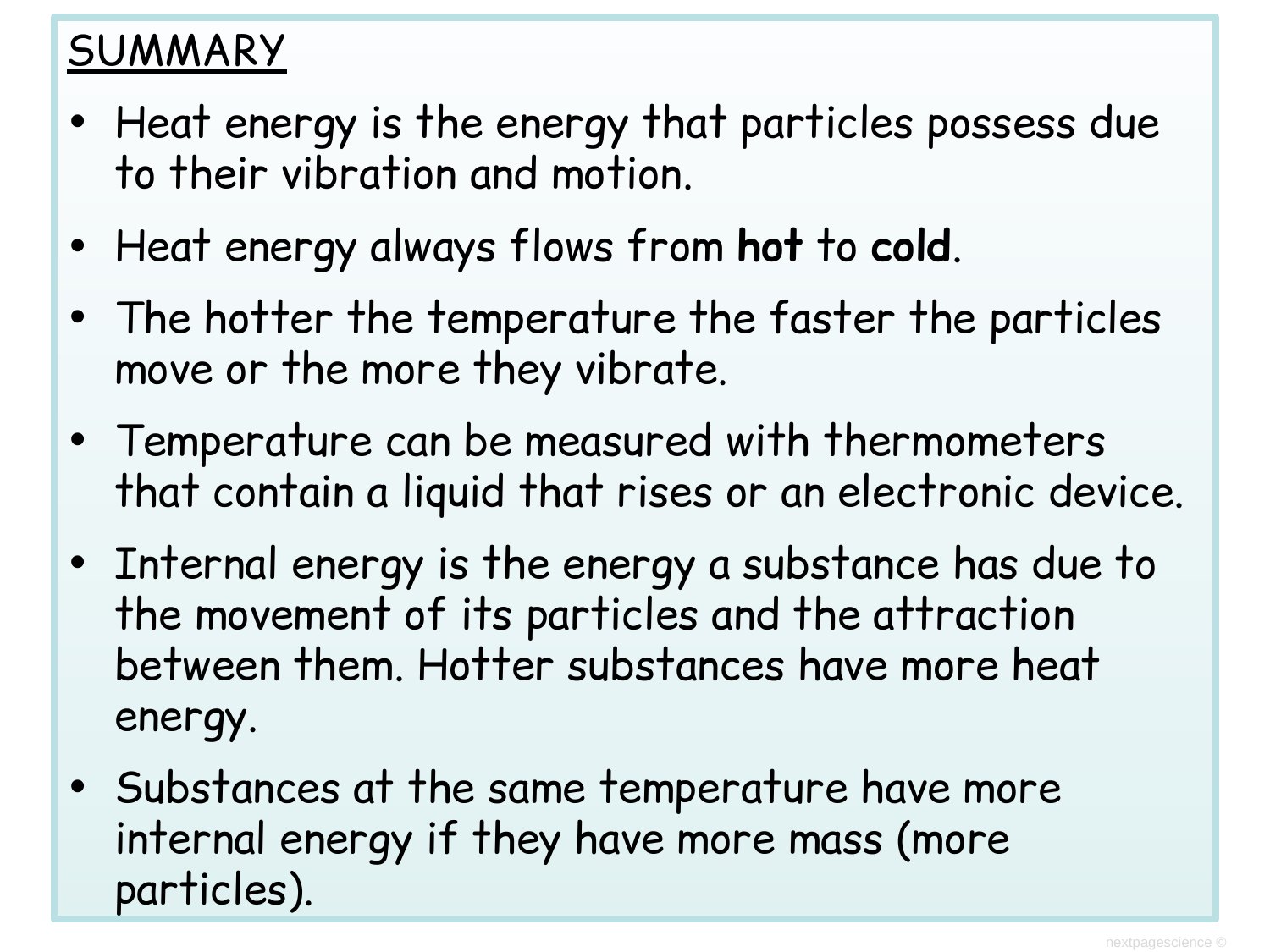

SUMMARY

Heat energy is the energy that particles possess due to their vibration and motion.

Heat energy always flows from hot to cold.

The hotter the temperature the faster the particles move or the more they vibrate.

Temperature can be measured with thermometers that contain a liquid that rises or an electronic device.

Internal energy is the energy a substance has due to the movement of its particles and the attraction between them. Hotter substances have more heat energy.

Substances at the same temperature have more internal energy if they have more mass (more particles).
nextpagescience ©